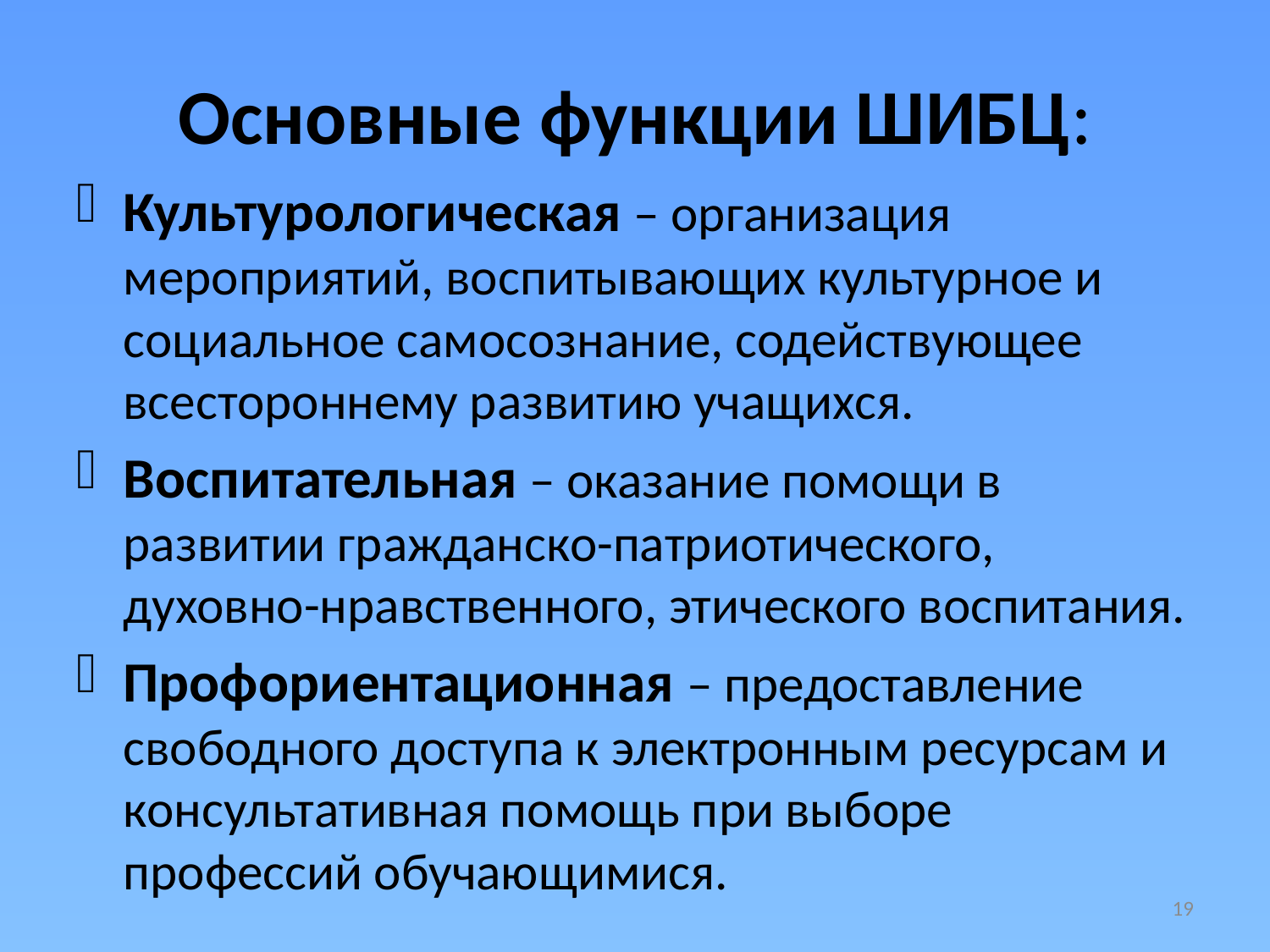

# Основные функции ШИБЦ:
Культурологическая – организация мероприятий, воспитывающих культурное и социальное самосознание, содействующее всестороннему развитию учащихся.
Воспитательная – оказание помощи в развитии гражданско-патриотического, духовно-нравственного, этического воспитания.
Профориентационная – предоставление свободного доступа к электронным ресурсам и консультативная помощь при выборе профессий обучающимися.
19